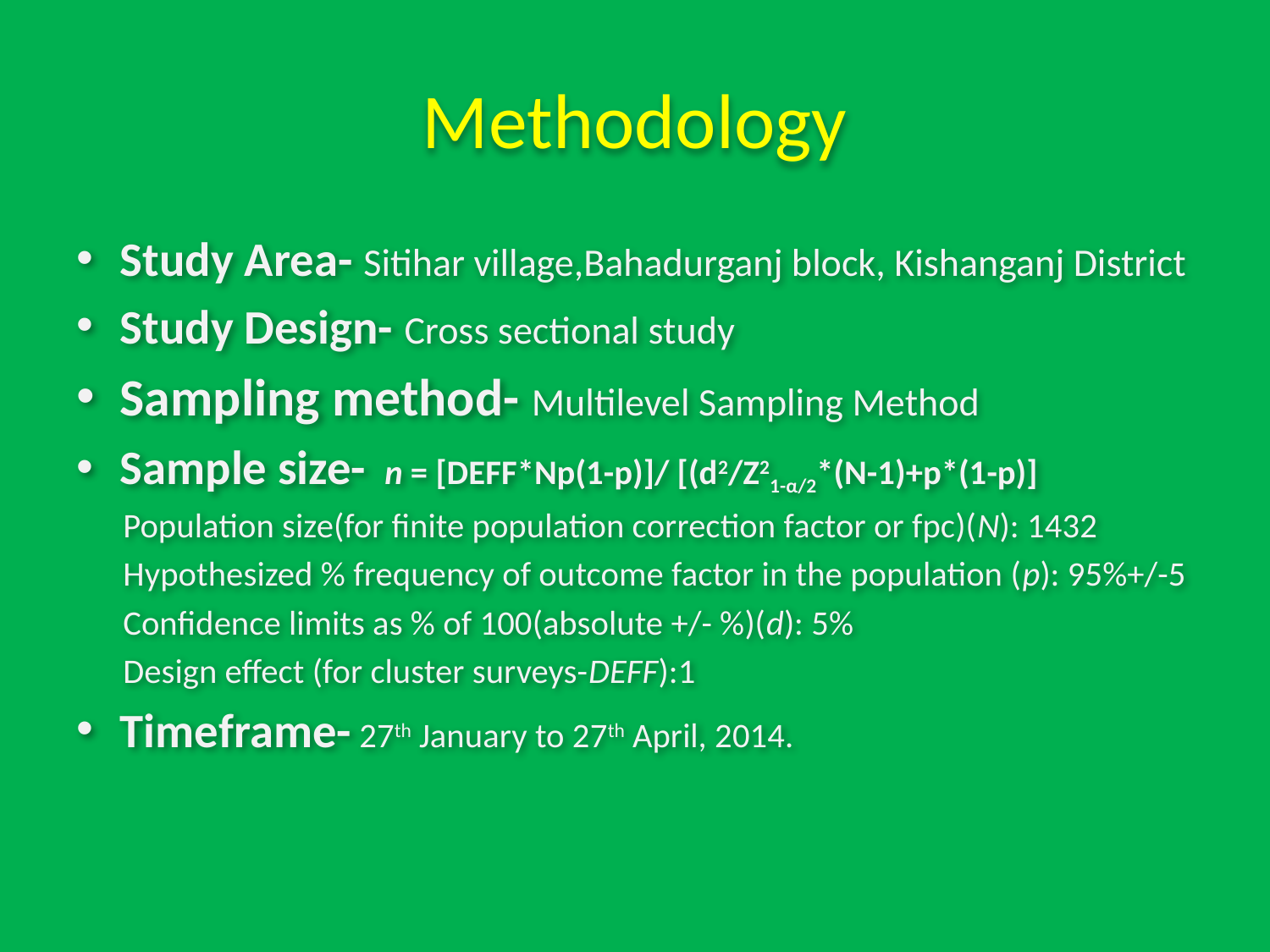

# Methodology
Study Area- Sitihar village,Bahadurganj block, Kishanganj District
Study Design- Cross sectional study
Sampling method- Multilevel Sampling Method
Sample size-  n = [DEFF*Np(1-p)]/ [(d2/Z21-α/2*(N-1)+p*(1-p)]
      Population size(for finite population correction factor or fpc)(N): 1432
      Hypothesized % frequency of outcome factor in the population (p): 95%+/-5
      Confidence limits as % of 100(absolute +/- %)(d): 5%
      Design effect (for cluster surveys-DEFF):1
Timeframe- 27th January to 27th April, 2014.